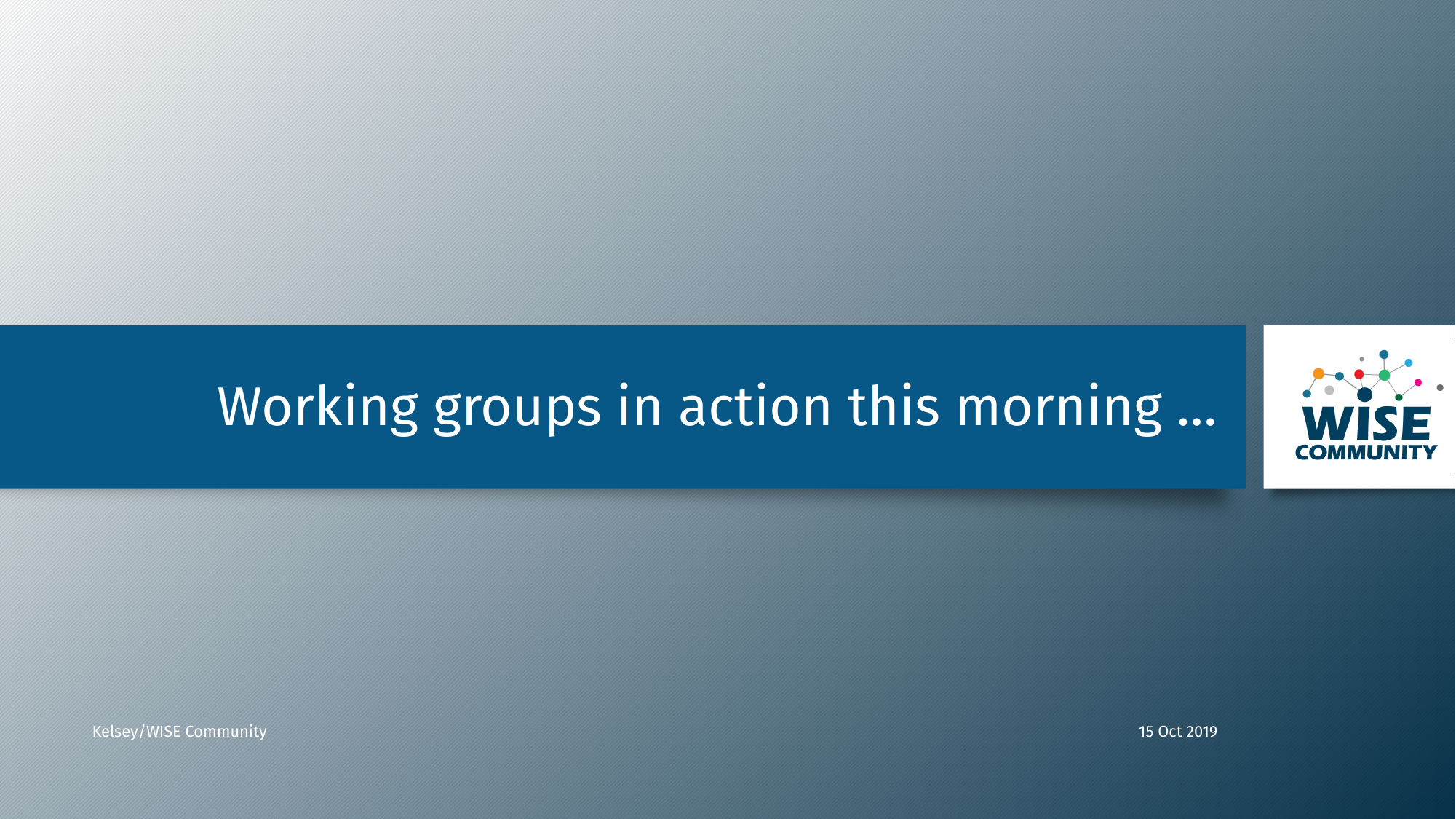

# Working groups in action this morning …
7

15 Oct 2019
Kelsey/WISE Community